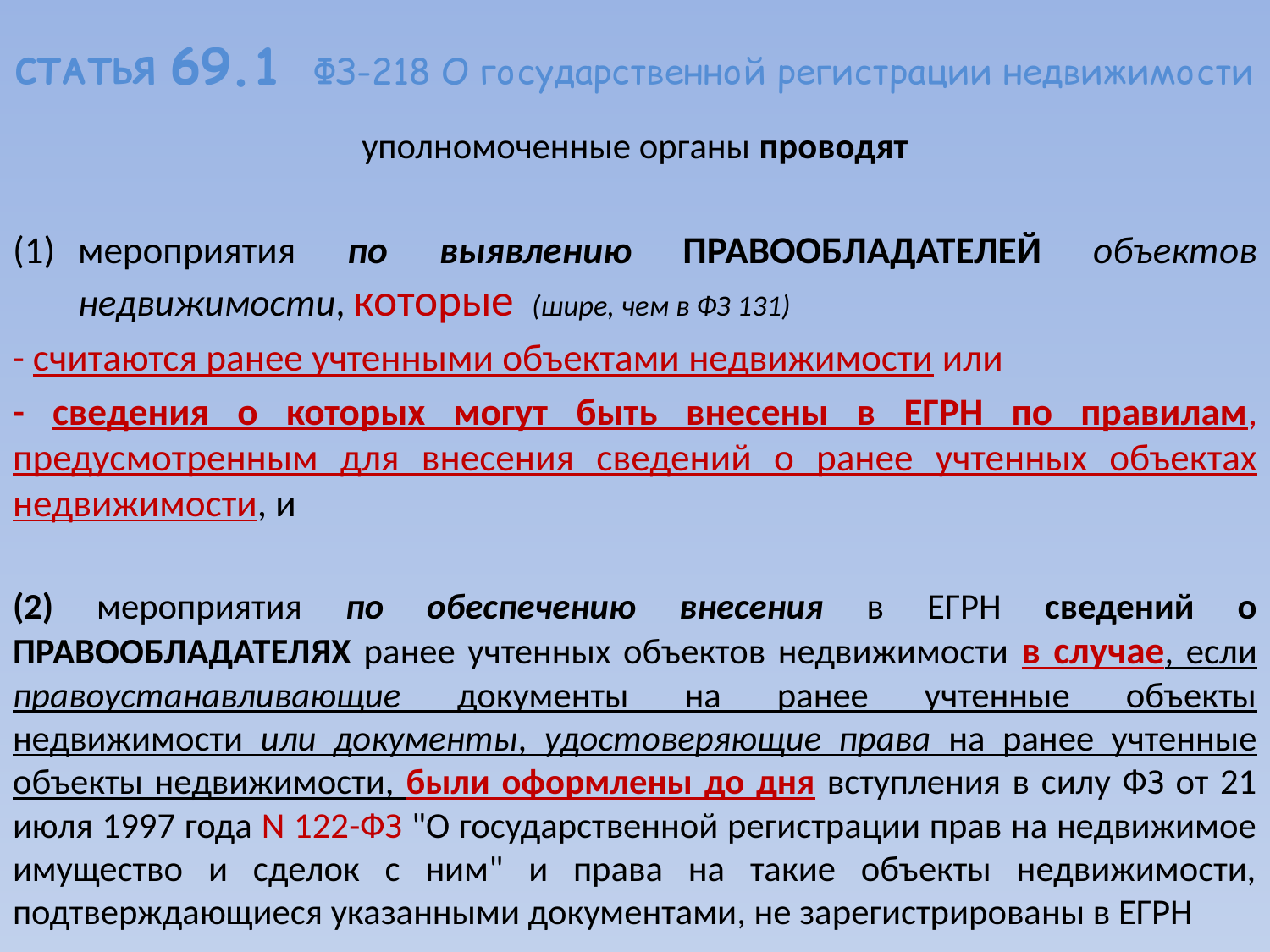

# СТАТЬЯ 69.1  ФЗ-218 О государственной регистрации недвижимости
уполномоченные органы проводят

мероприятия по выявлению ПРАВООБЛАДАТЕЛЕЙ объектов недвижимости, которые  (шире, чем в ФЗ 131)
- считаются ранее учтенными объектами недвижимости или
- сведения о которых могут быть внесены в ЕГРН по правилам, предусмотренным для внесения сведений о ранее учтенных объектах недвижимости, и

(2) мероприятия по обеспечению внесения в ЕГРН сведений о ПРАВООБЛАДАТЕЛЯХ ранее учтенных объектов недвижимости в случае, если правоустанавливающие документы на ранее учтенные объекты недвижимости или документы, удостоверяющие права на ранее учтенные объекты недвижимости, были оформлены до дня вступления в силу ФЗ от 21 июля 1997 года N 122-ФЗ "О государственной регистрации прав на недвижимое имущество и сделок с ним" и права на такие объекты недвижимости, подтверждающиеся указанными документами, не зарегистрированы в ЕГРН